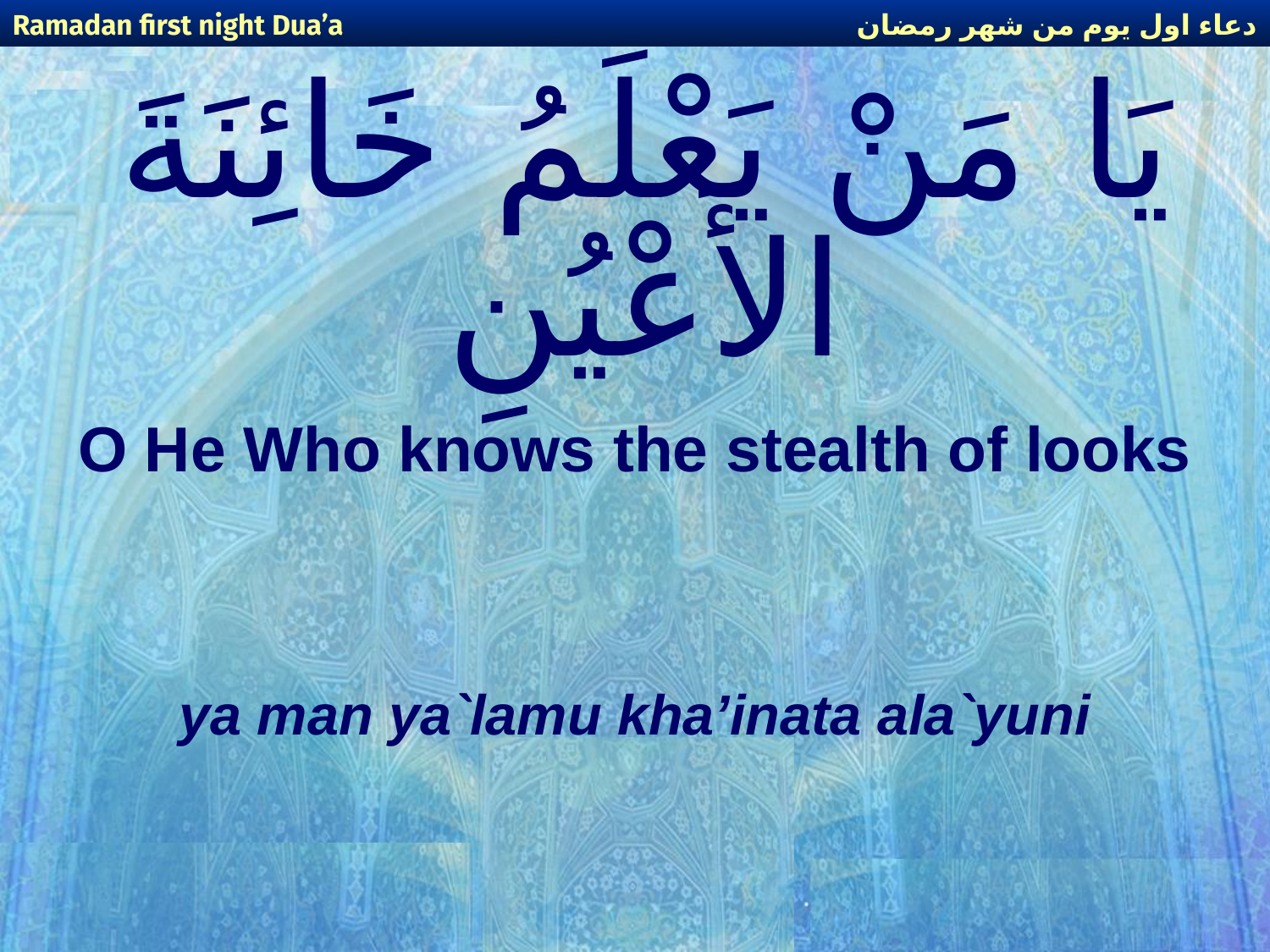

دعاء اول يوم من شهر رمضان
Ramadan first night Dua’a
# يَا مَنْ يَعْلَمُ خَائِنَةَ الأَعْيُنِ
O He Who knows the stealth of looks
ya man ya`lamu kha’inata ala`yuni